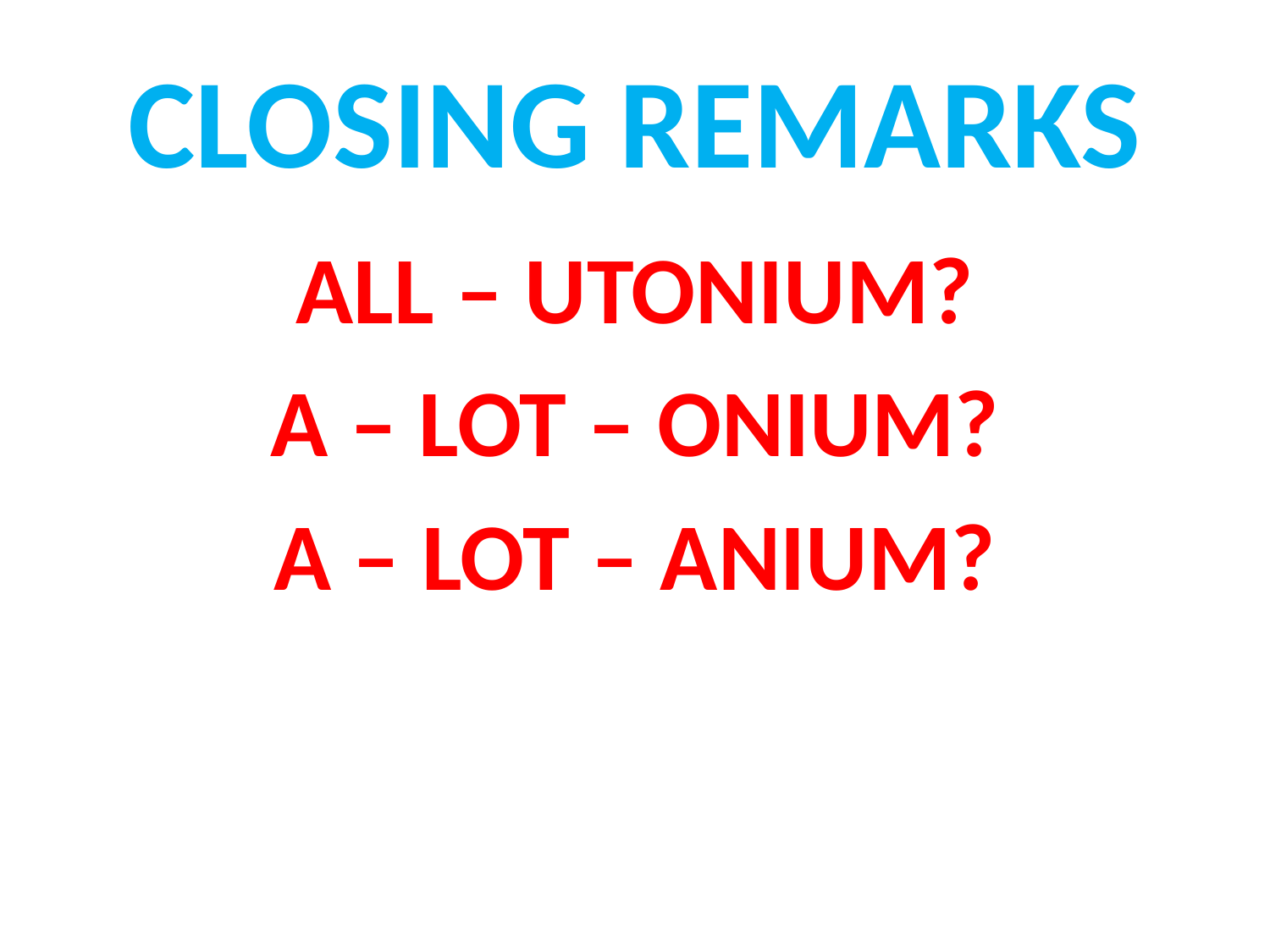

# CLOSING REMARKS
ALL – UTONIUM?
A – LOT – ONIUM?
A – LOT – ANIUM?